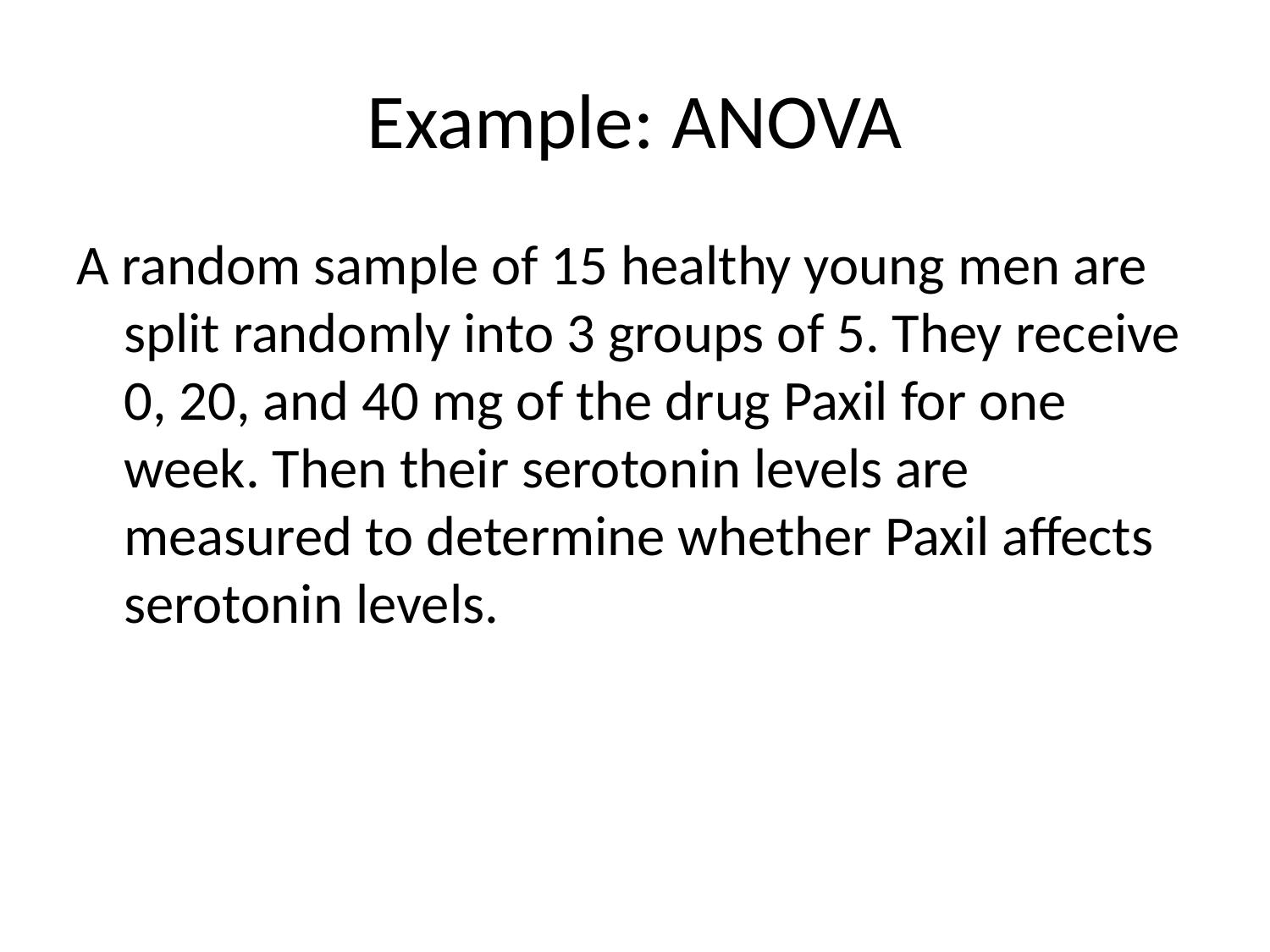

# Example: ANOVA
A random sample of 15 healthy young men are split randomly into 3 groups of 5. They receive 0, 20, and 40 mg of the drug Paxil for one week. Then their serotonin levels are measured to determine whether Paxil affects serotonin levels.